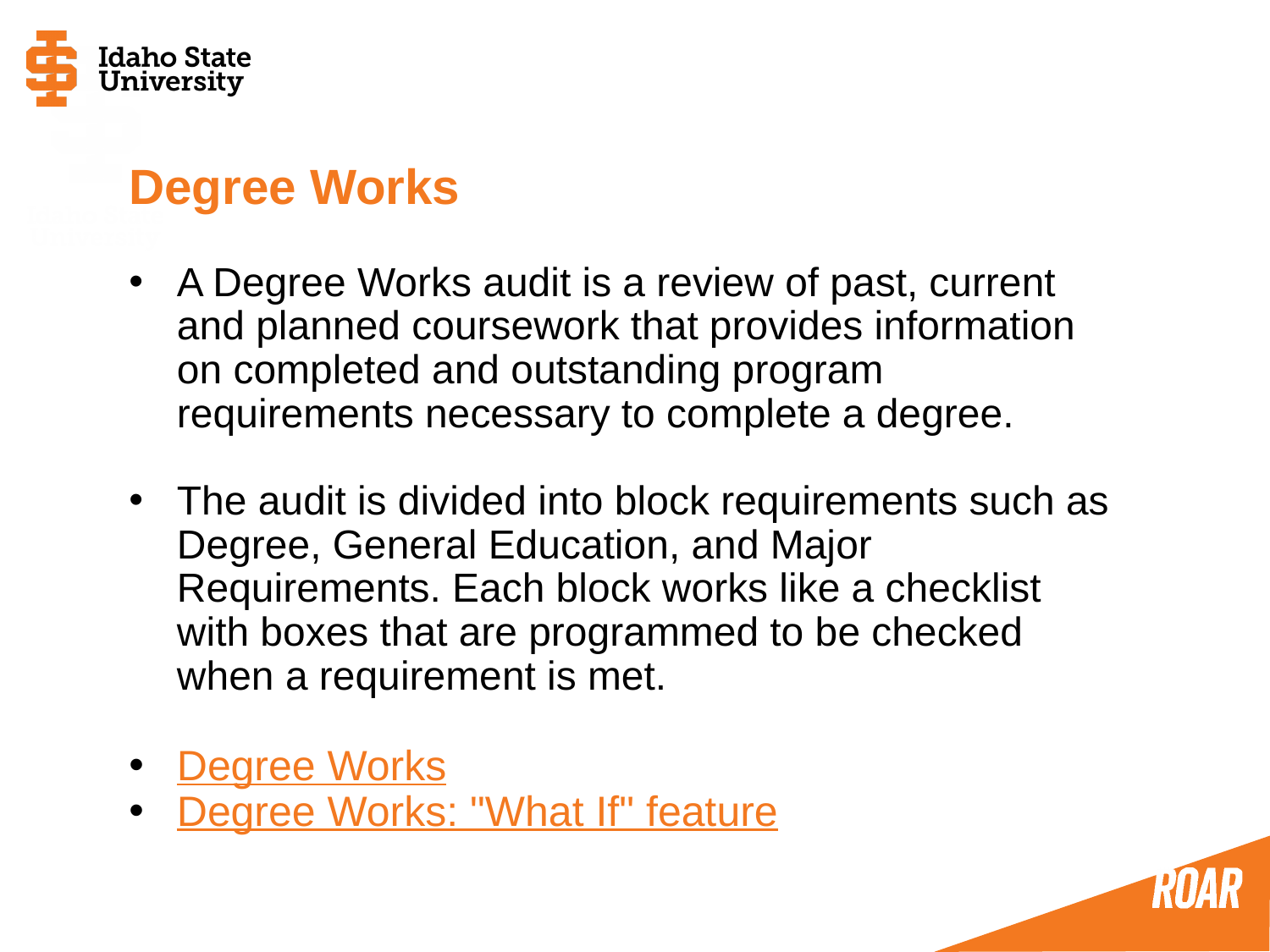

# Degree Works
A Degree Works audit is a review of past, current and planned coursework that provides information on completed and outstanding program requirements necessary to complete a degree.

The audit is divided into block requirements such as Degree, General Education, and Major Requirements. Each block works like a checklist with boxes that are programmed to be checked when a requirement is met.

Degree Works
Degree Works: "What If" feature